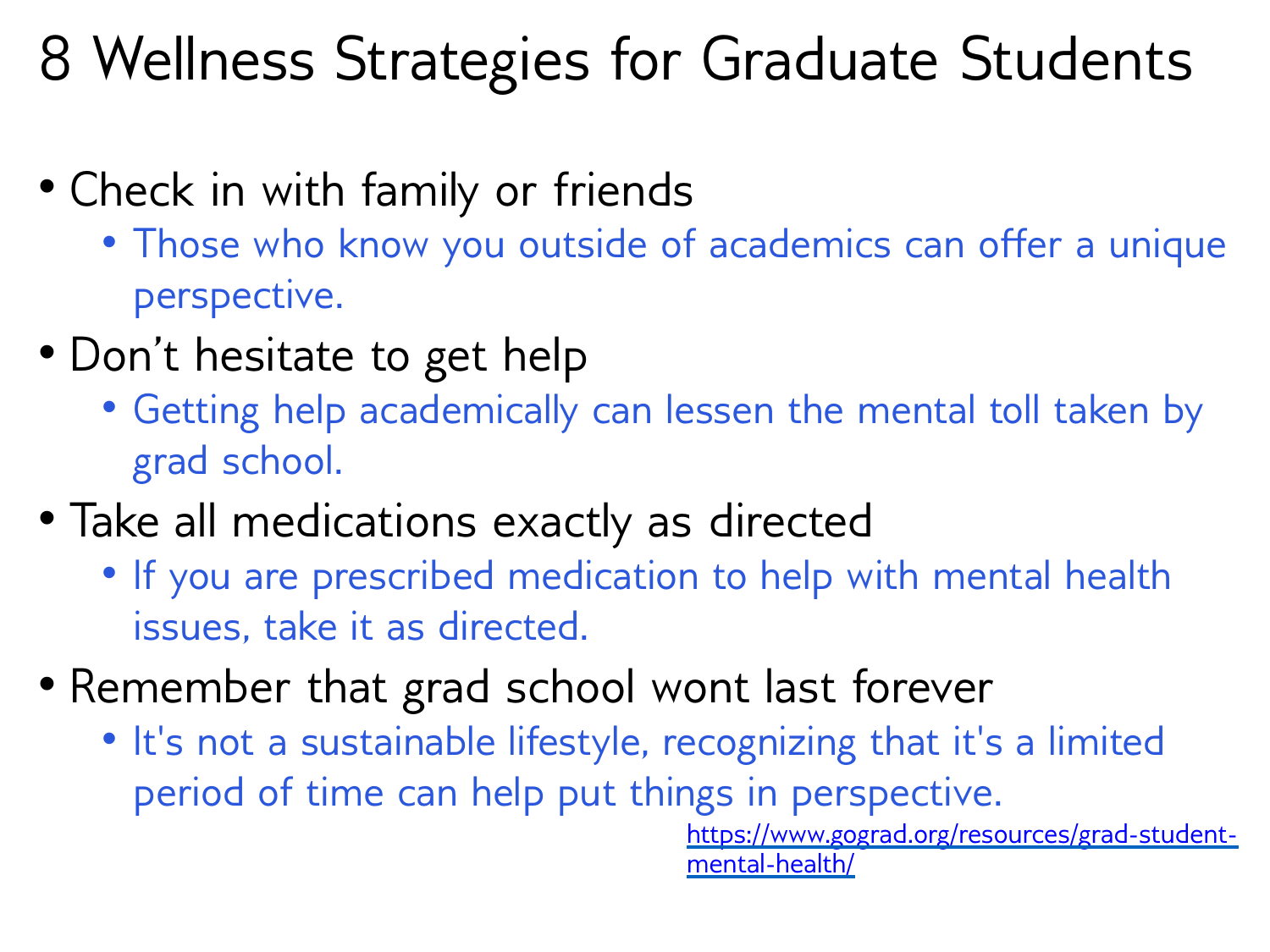

# 8 Wellness Strategies for Graduate Students
Check in with family or friends
Those who know you outside of academics can offer a unique perspective.
Don’t hesitate to get help
Getting help academically can lessen the mental toll taken by grad school.
Take all medications exactly as directed
If you are prescribed medication to help with mental health issues, take it as directed.
Remember that grad school wont last forever
It's not a sustainable lifestyle, recognizing that it's a limited period of time can help put things in perspective.
https://www.gograd.org/resources/grad-student-mental-health/